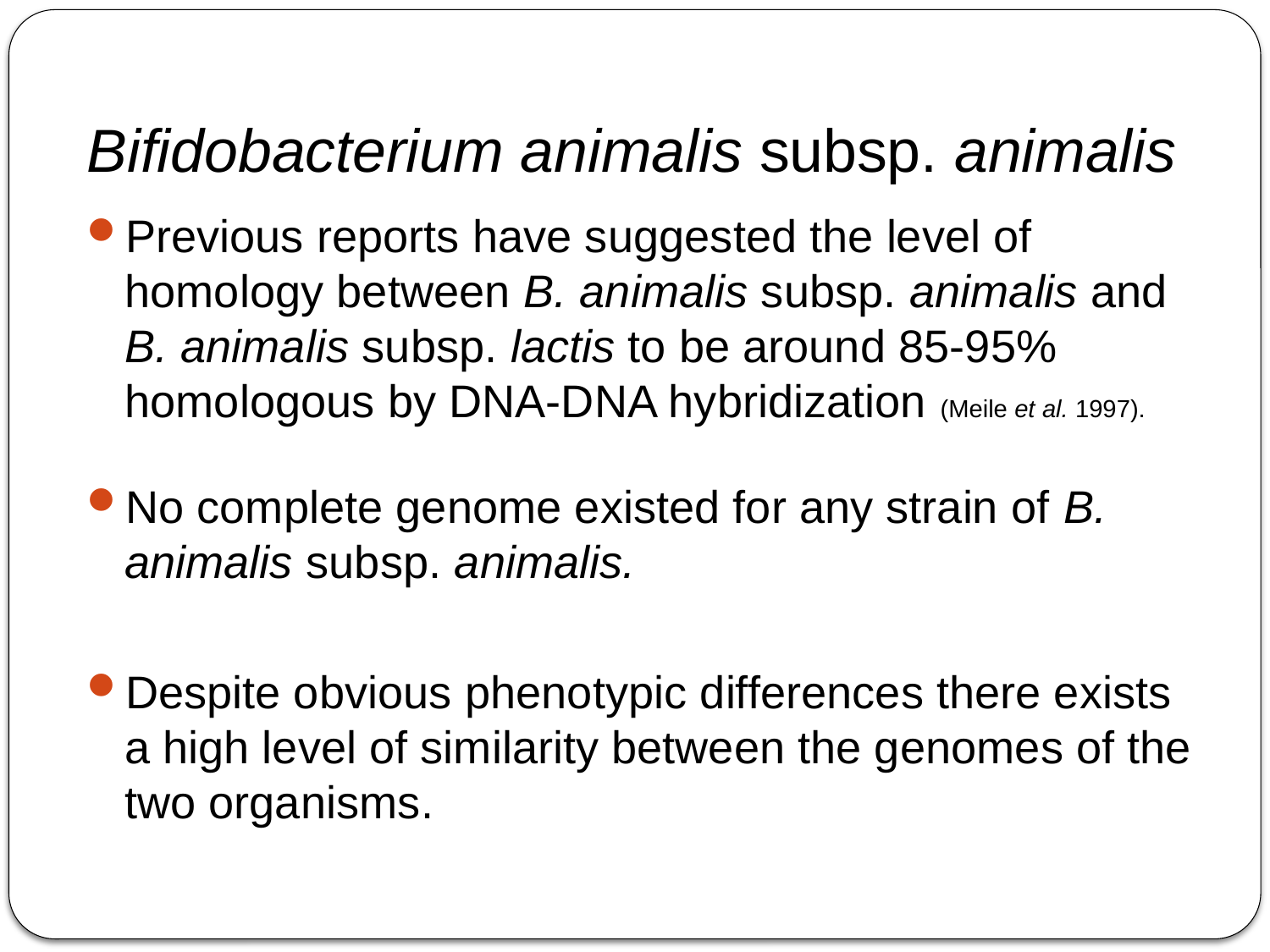

# Bifidobacterium animalis subsp. animalis
Previous reports have suggested the level of homology between B. animalis subsp. animalis and B. animalis subsp. lactis to be around 85-95% homologous by DNA-DNA hybridization (Meile et al. 1997).

No complete genome existed for any strain of B. animalis subsp. animalis.

Despite obvious phenotypic differences there exists a high level of similarity between the genomes of the two organisms.